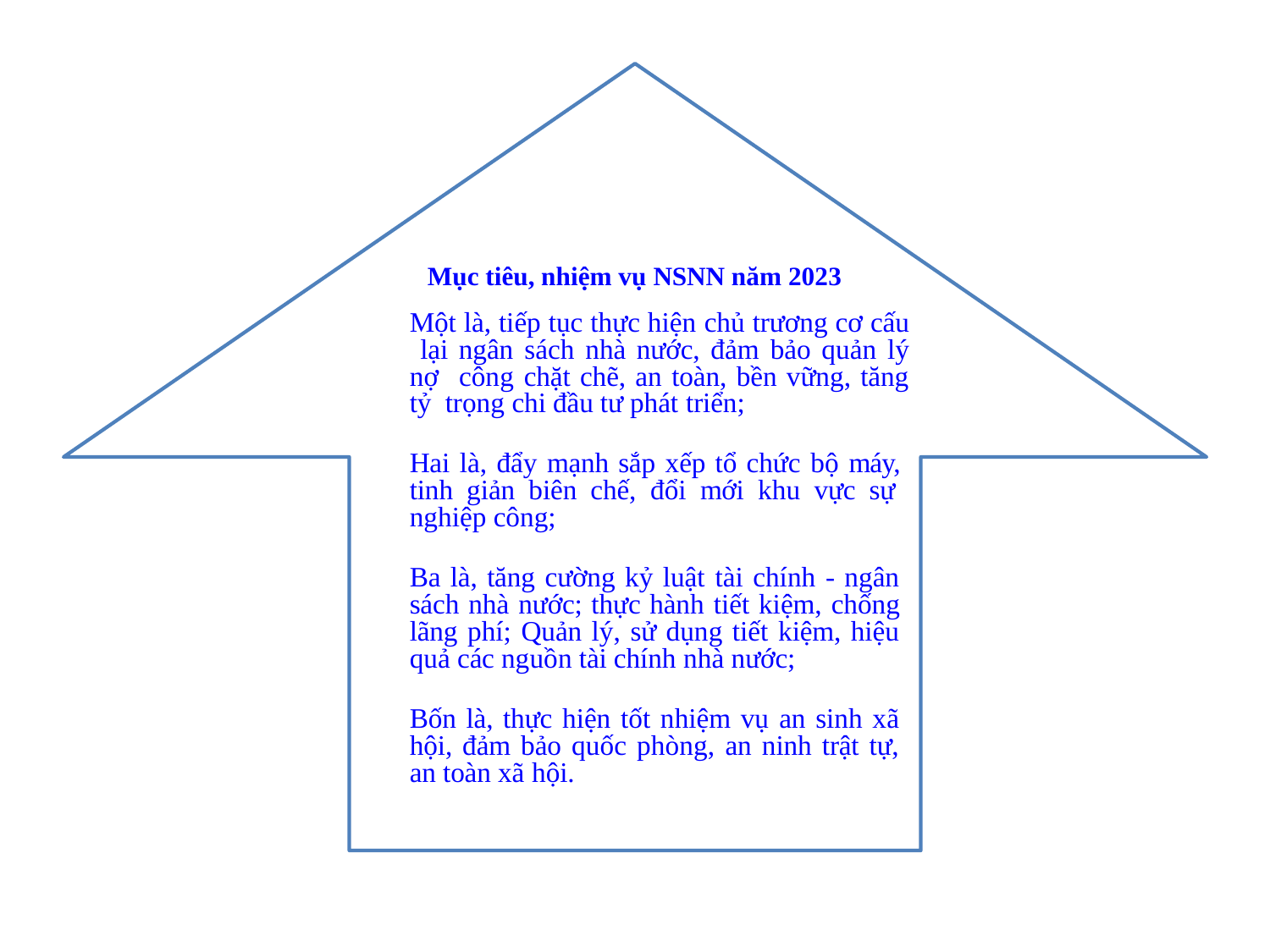

Mục tiêu, nhiệm vụ NSNN năm 2023
Một là, tiếp tục thực hiện chủ trương cơ cấu  lại ngân sách nhà nước, đảm bảo quản lý nợ  công chặt chẽ, an toàn, bền vững, tăng tỷ  trọng chi đầu tư phát triển;

Hai là, đẩy mạnh sắp xếp tổ chức bộ máy,  tinh giản biên chế, đổi mới khu vực sự  nghiệp công;

Ba là, tăng cường kỷ luật tài chính - ngân  sách nhà nước; thực hành tiết kiệm, chống  lãng phí; Quản lý, sử dụng tiết kiệm, hiệu  quả các nguồn tài chính nhà nước;

Bốn là, thực hiện tốt nhiệm vụ an sinh xã  hội, đảm bảo quốc phòng, an ninh trật tự,  an toàn xã hội.